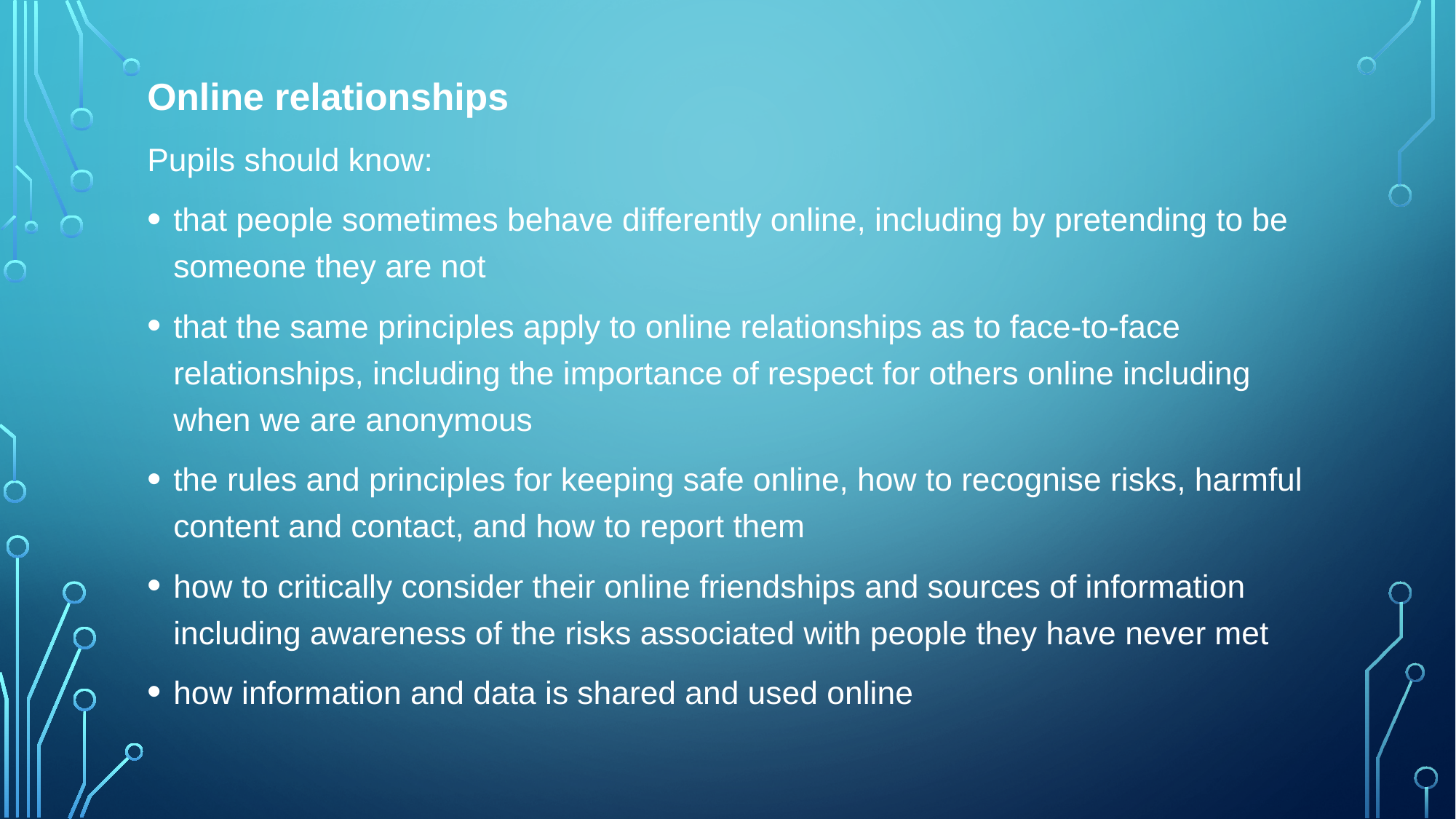

Online relationships
Pupils should know:
that people sometimes behave differently online, including by pretending to be someone they are not
that the same principles apply to online relationships as to face-to-face relationships, including the importance of respect for others online including when we are anonymous
the rules and principles for keeping safe online, how to recognise risks, harmful content and contact, and how to report them
how to critically consider their online friendships and sources of information including awareness of the risks associated with people they have never met
how information and data is shared and used online